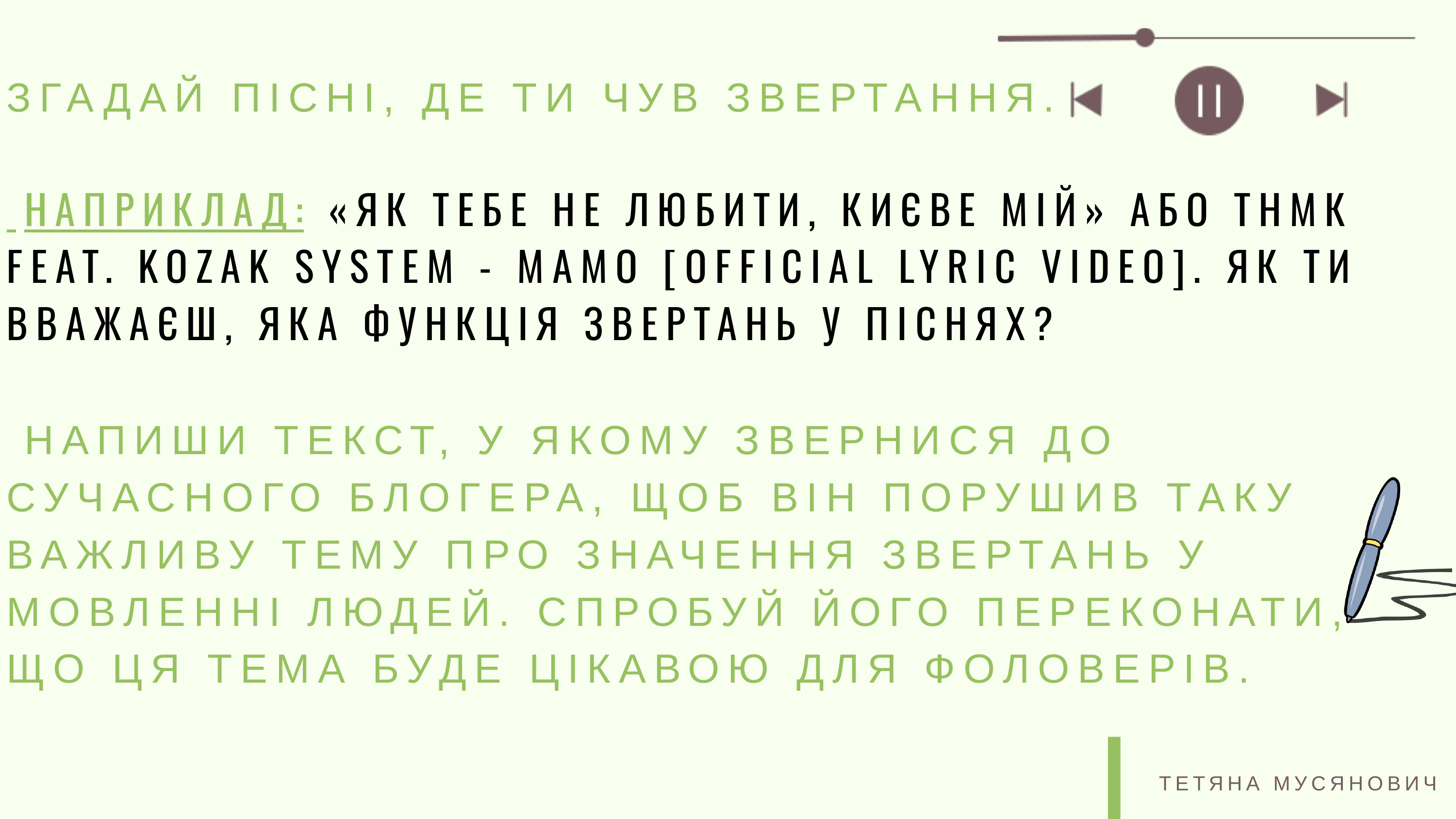

ЗГАДАЙ ПІСНІ, ДЕ ТИ ЧУВ ЗВЕРТАННЯ.

 НАПРИКЛАД: «ЯК ТЕБЕ НЕ ЛЮБИТИ, КИЄВЕ МІЙ» АБО ТНМК FEAT. KOZAK SYSTEM - МАМО [OFFICIAL LYRIC VIDEO]. ЯК ТИ ВВАЖАЄШ, ЯКА ФУНКЦІЯ ЗВЕРТАНЬ У ПІСНЯХ?

 НАПИШИ ТЕКСТ, У ЯКОМУ ЗВЕРНИСЯ ДО СУЧАСНОГО БЛОГЕРА, ЩОБ ВІН ПОРУШИВ ТАКУ ВАЖЛИВУ ТЕМУ ПРО ЗНАЧЕННЯ ЗВЕРТАНЬ У МОВЛЕННІ ЛЮДЕЙ. СПРОБУЙ ЙОГО ПЕРЕКОНАТИ, ЩО ЦЯ ТЕМА БУДЕ ЦІКАВОЮ ДЛЯ ФОЛОВЕРІВ.

ТЕТЯНА МУСЯНОВИЧ